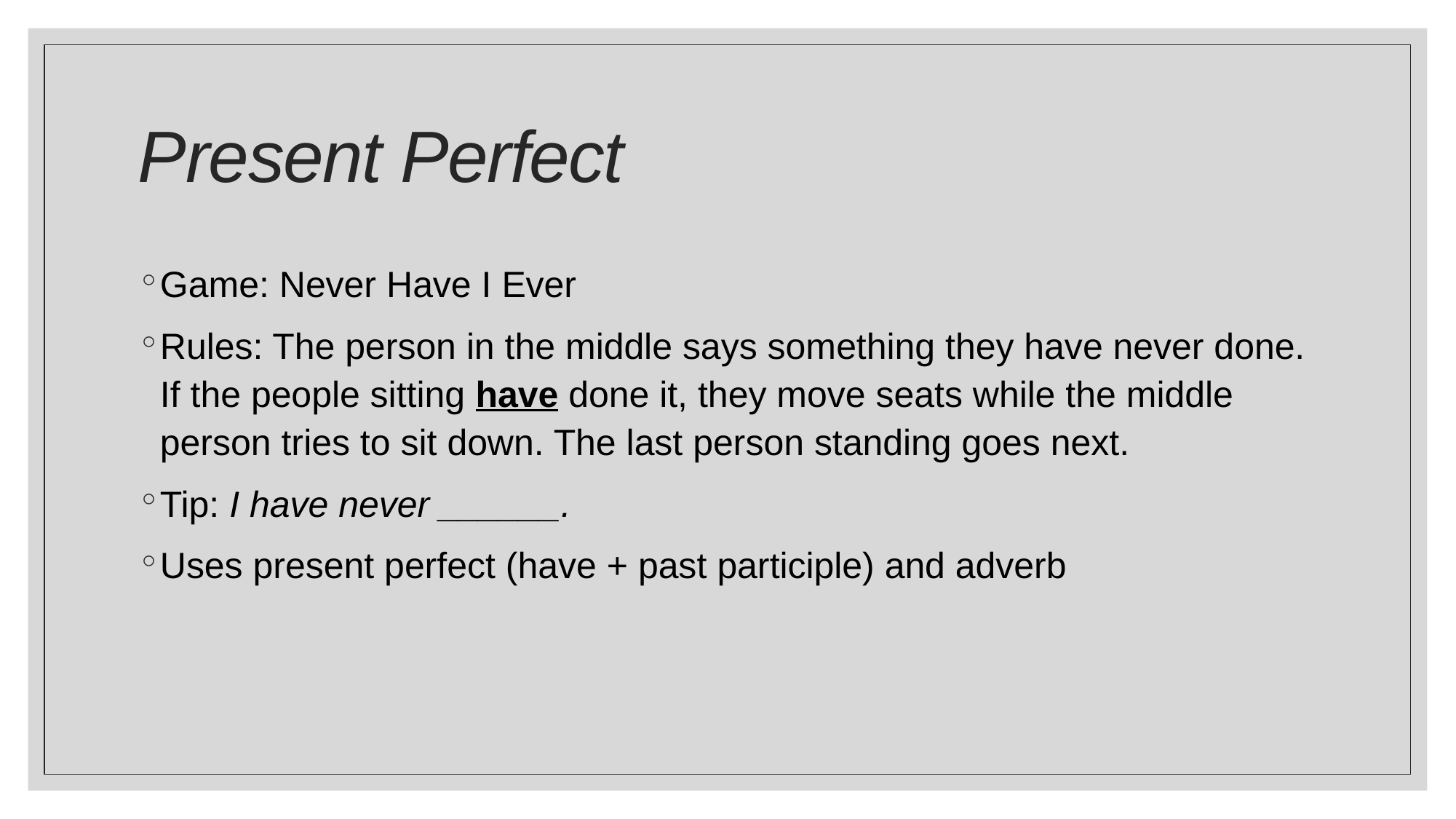

# Present Perfect
Game: Never Have I Ever
Rules: The person in the middle says something they have never done. If the people sitting have done it, they move seats while the middle person tries to sit down. The last person standing goes next.
Tip: I have never ______.
Uses present perfect (have + past participle) and adverb